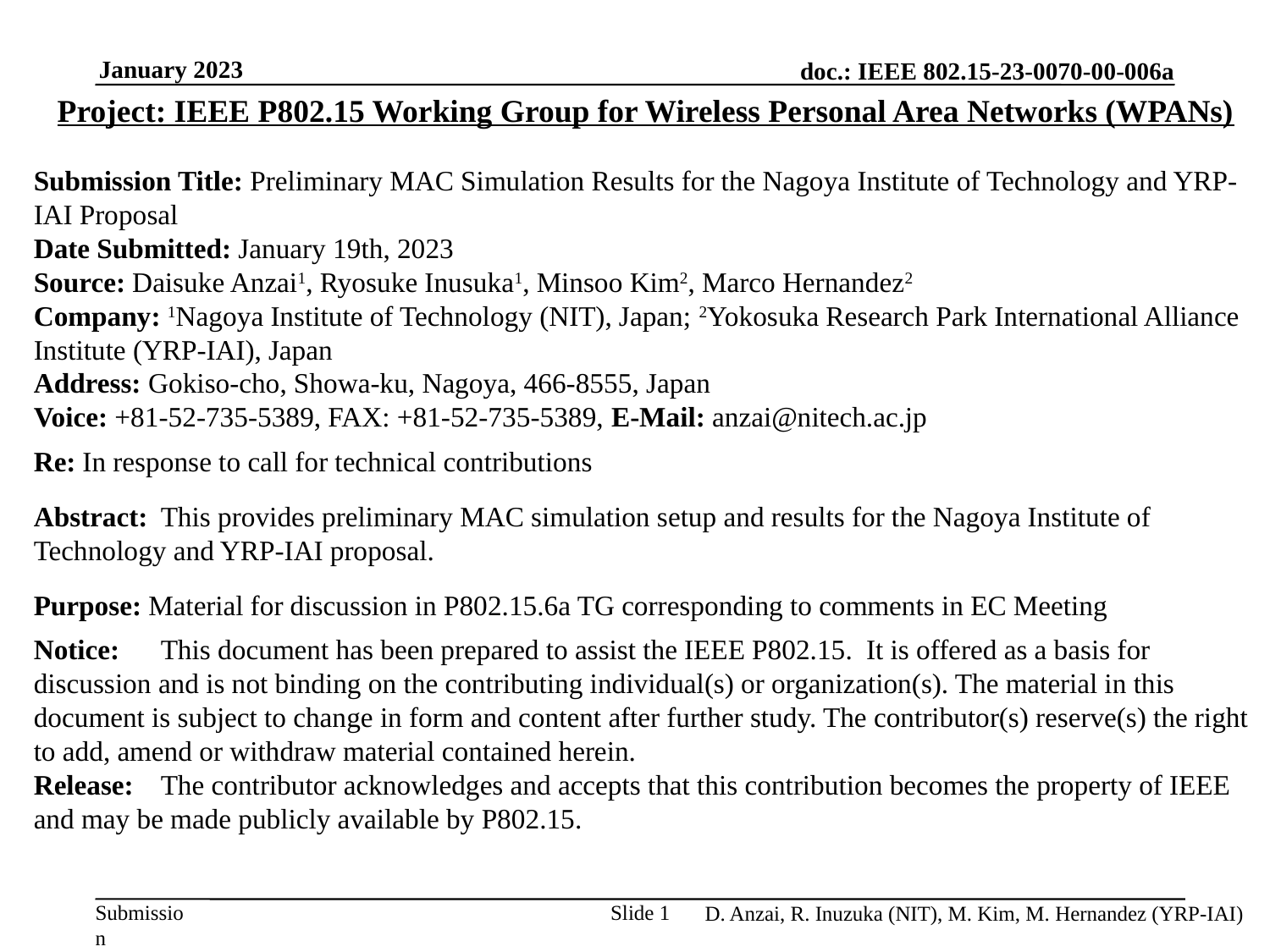

Project: IEEE P802.15 Working Group for Wireless Personal Area Networks (WPANs)

Submission Title: Preliminary MAC Simulation Results for the Nagoya Institute of Technology and YRP-IAI Proposal
Date Submitted: January 19th, 2023
Source: Daisuke Anzai1, Ryosuke Inusuka1, Minsoo Kim2, Marco Hernandez2
Company: 1Nagoya Institute of Technology (NIT), Japan; 2Yokosuka Research Park International Alliance Institute (YRP-IAI), Japan
Address: Gokiso-cho, Showa-ku, Nagoya, 466-8555, Japan
Voice: +81-52-735-5389, FAX: +81-52-735-5389, E-Mail: anzai@nitech.ac.jp
Re: In response to call for technical contributions
Abstract:	This provides preliminary MAC simulation setup and results for the Nagoya Institute of Technology and YRP-IAI proposal.
Purpose: Material for discussion in P802.15.6a TG corresponding to comments in EC Meeting
Notice:	This document has been prepared to assist the IEEE P802.15.  It is offered as a basis for discussion and is not binding on the contributing individual(s) or organization(s). The material in this document is subject to change in form and content after further study. The contributor(s) reserve(s) the right to add, amend or withdraw material contained herein.
Release:	The contributor acknowledges and accepts that this contribution becomes the property of IEEE and may be made publicly available by P802.15.
Slide 1